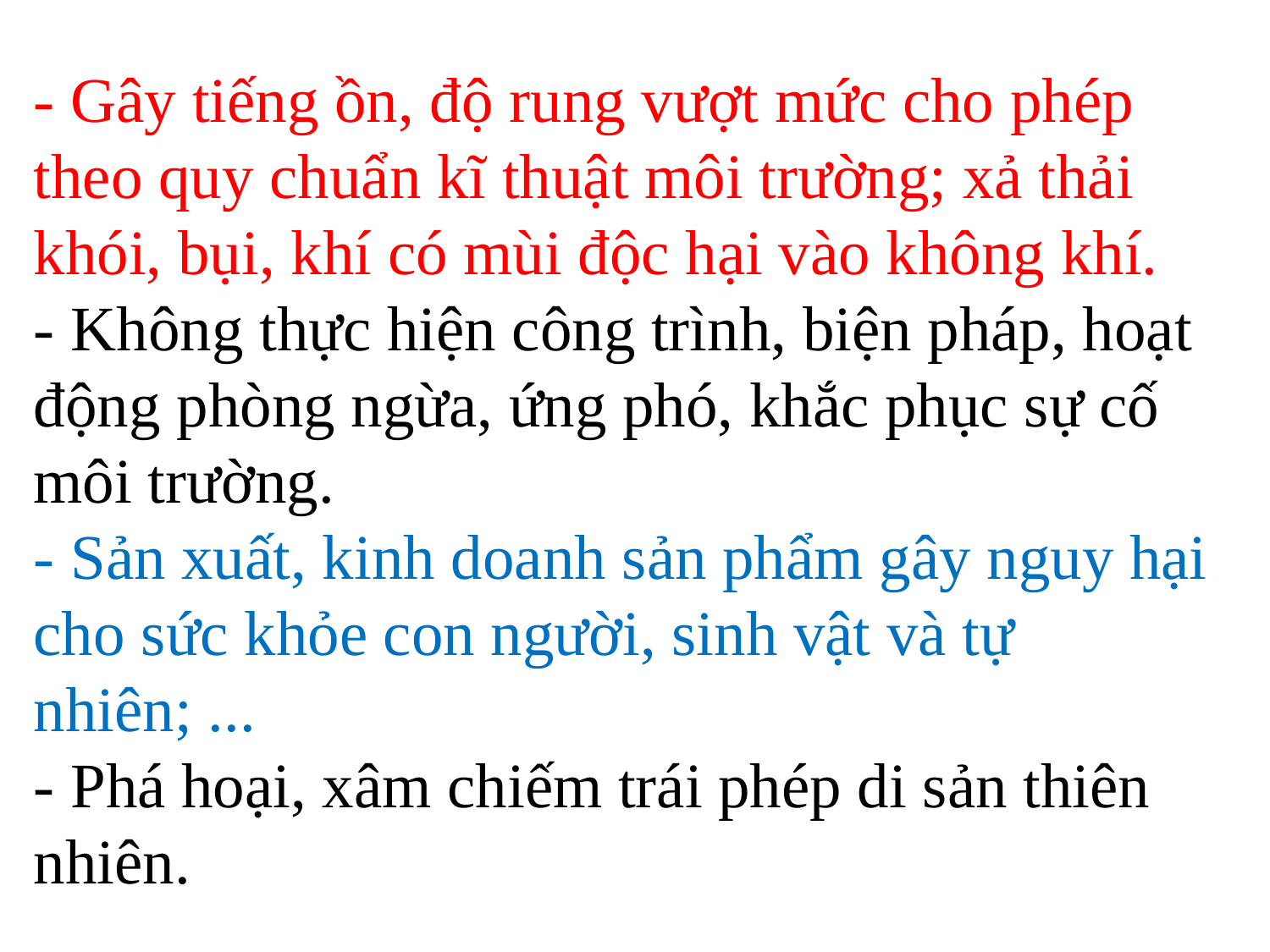

- Gây tiếng ồn, độ rung vượt mức cho phép theo quy chuẩn kĩ thuật môi trường; xả thải khói, bụi, khí có mùi độc hại vào không khí.
- Không thực hiện công trình, biện pháp, hoạt động phòng ngừa, ứng phó, khắc phục sự cố môi trường.
- Sản xuất, kinh doanh sản phẩm gây nguy hại cho sức khỏe con người, sinh vật và tự nhiên; ...
- Phá hoại, xâm chiếm trái phép di sản thiên nhiên.